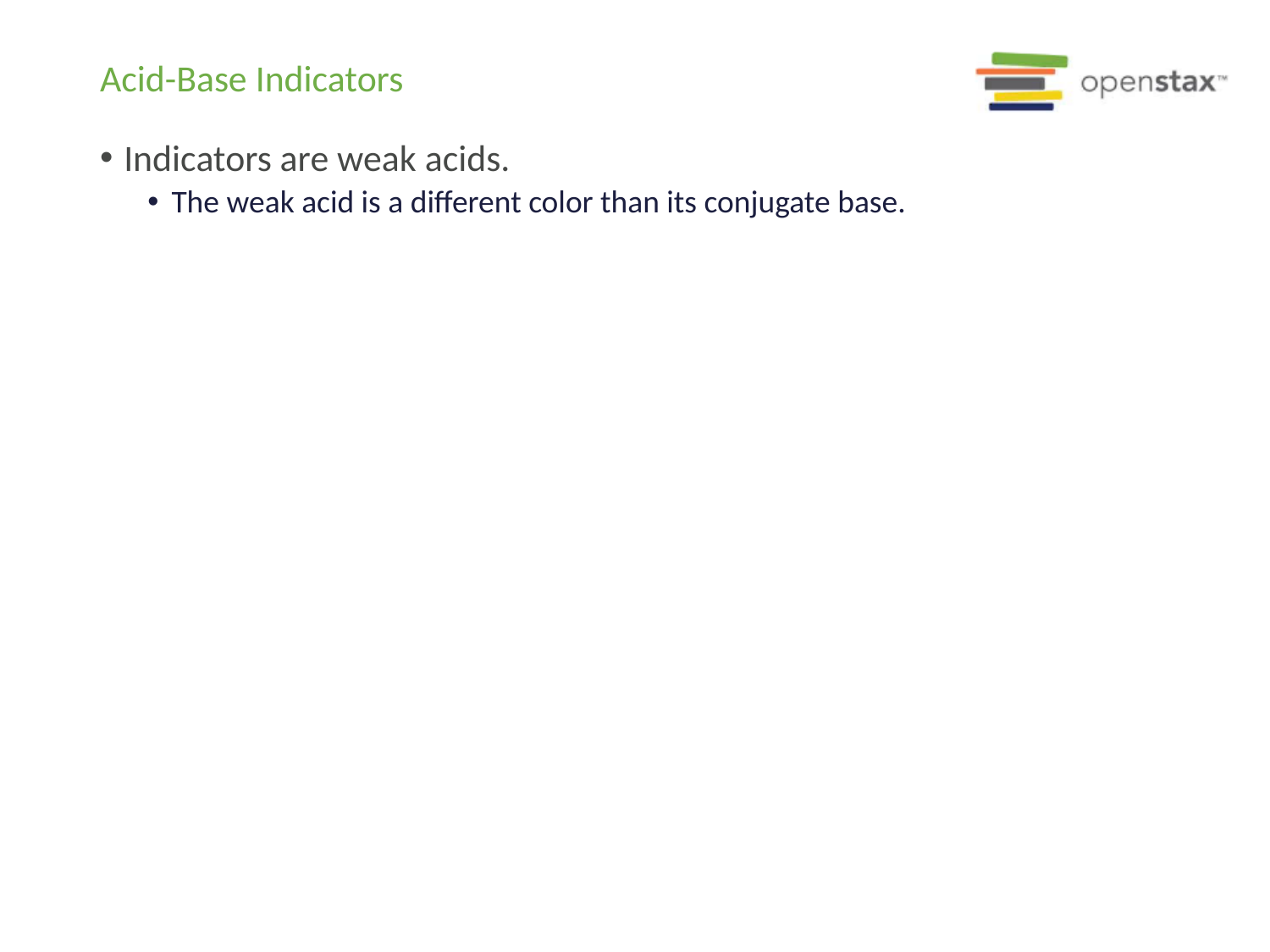

# Acid-Base Indicators
Indicators are weak acids.
The weak acid is a different color than its conjugate base.